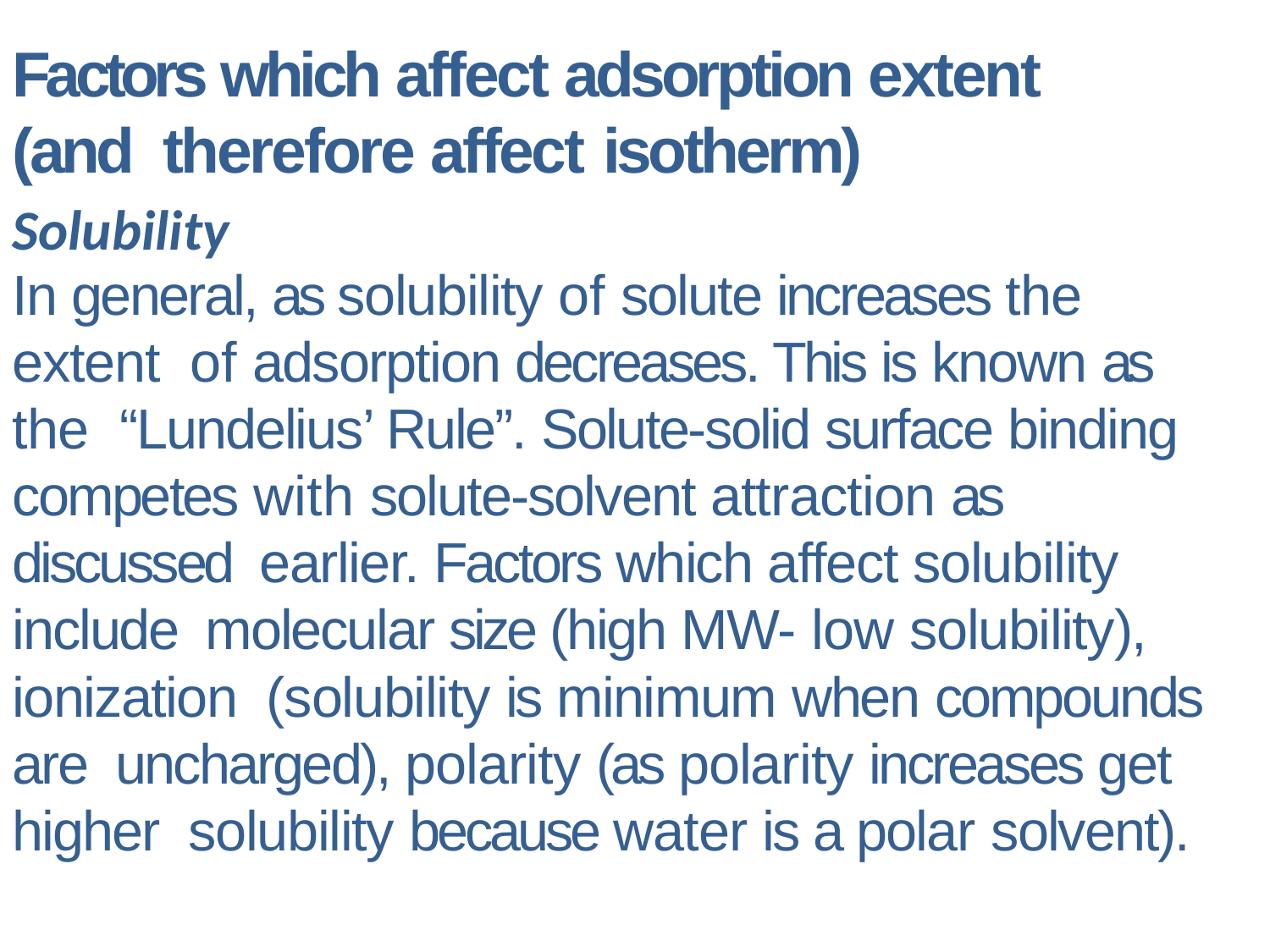

# Factors which affect adsorption extent (and  therefore affect isotherm)
Solubility
In general, as solubility of solute increases the extent  of adsorption decreases. This is known as the  “Lundelius’ Rule”. Solute-solid surface binding  competes with solute-solvent attraction as discussed  earlier. Factors which affect solubility include  molecular size (high MW- low solubility), ionization  (solubility is minimum when compounds are  uncharged), polarity (as polarity increases get higher  solubility because water is a polar solvent).